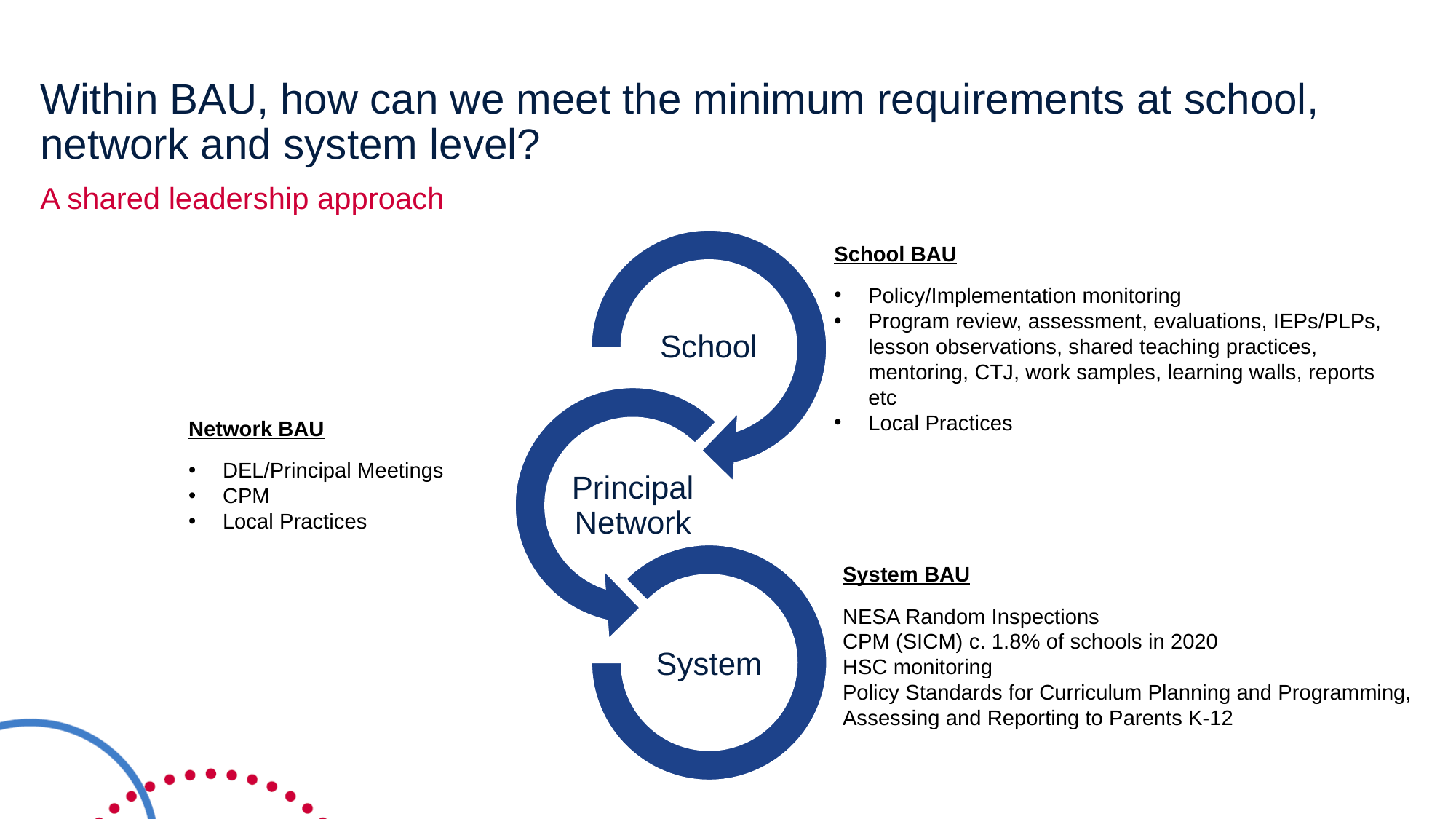

# Within BAU, how can we meet the minimum requirements at school, network and system level?
A shared leadership approach
School
Principal Network

System
School BAU

Policy/Implementation monitoring
Program review, assessment, evaluations, IEPs/PLPs, lesson observations, shared teaching practices, mentoring, CTJ, work samples, learning walls, reports etc
Local Practices

Network BAU

DEL/Principal Meetings
CPM
Local Practices

System BAU

NESA Random Inspections
CPM (SICM) c. 1.8% of schools in 2020
HSC monitoring
Policy Standards for Curriculum Planning and Programming, Assessing and Reporting to Parents K-12